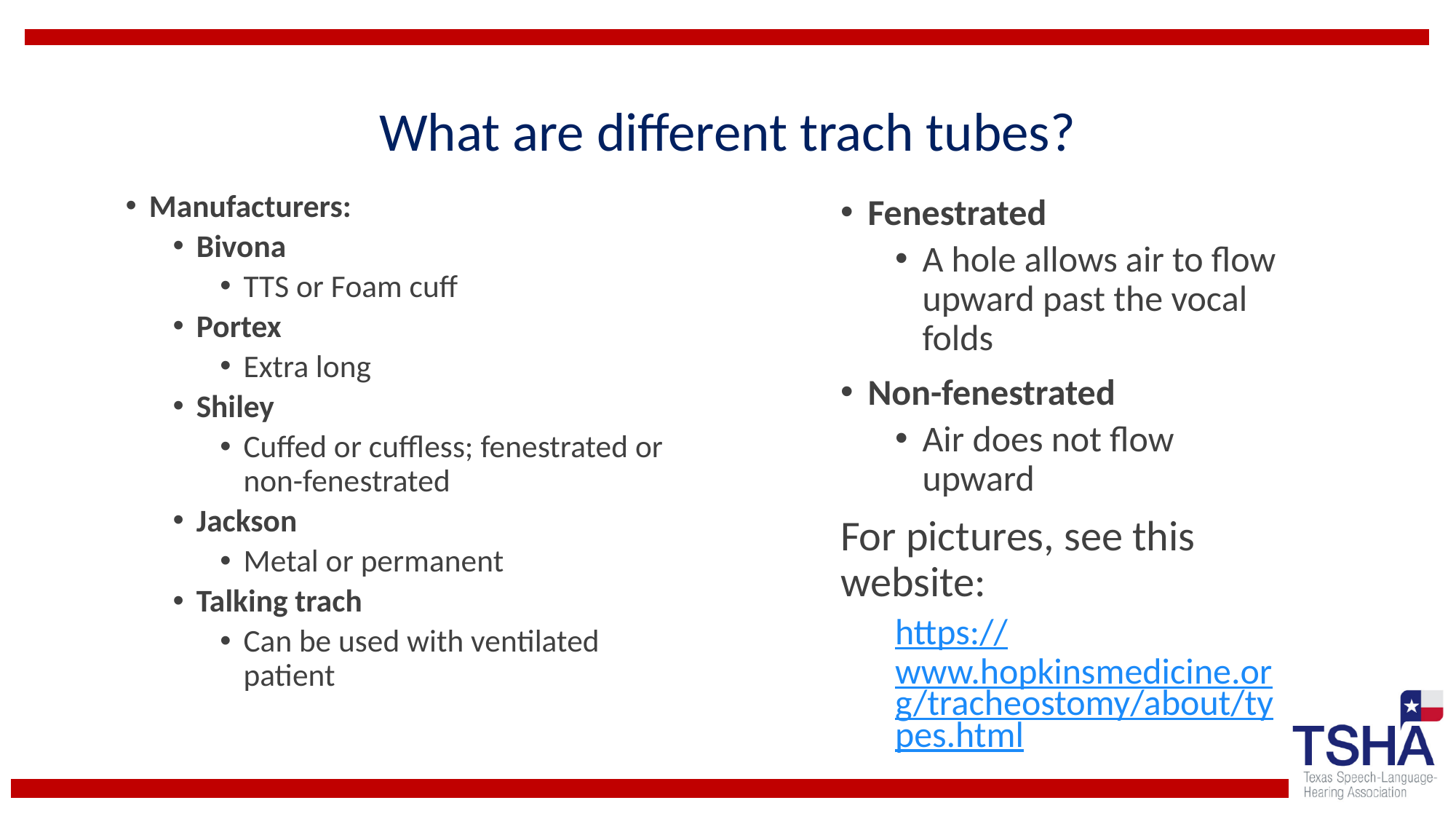

# What are different trach tubes?
Manufacturers:
Bivona
TTS or Foam cuff
Portex
Extra long
Shiley
Cuffed or cuffless; fenestrated or non-fenestrated
Jackson
Metal or permanent
Talking trach
Can be used with ventilated patient

Fenestrated
A hole allows air to flow upward past the vocal folds
Non-fenestrated
Air does not flow upward
For pictures, see this website:
https://www.hopkinsmedicine.org/tracheostomy/about/types.html